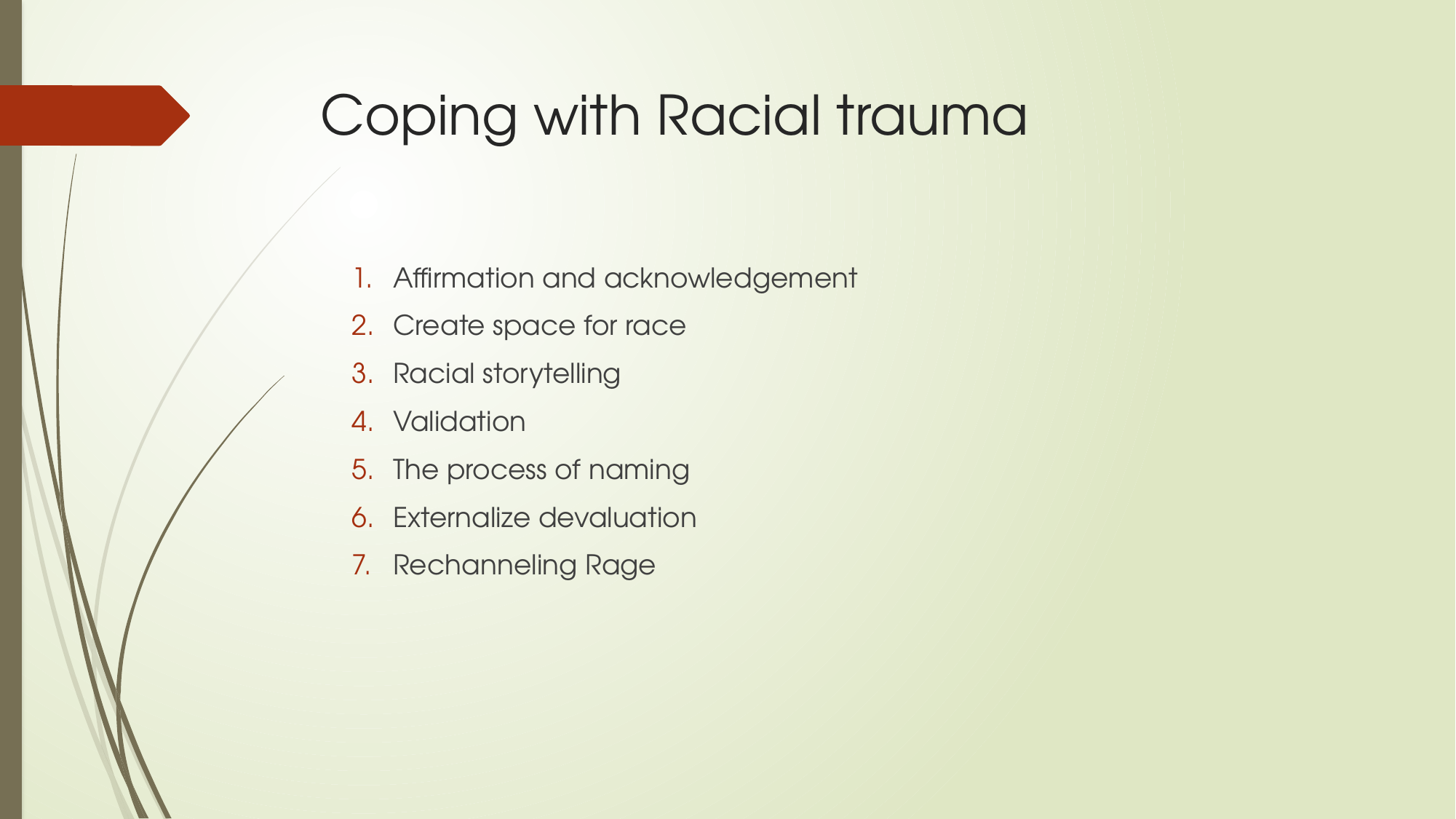

# Coping with Racial trauma
Affirmation and acknowledgement
Create space for race
Racial storytelling
Validation
The process of naming
Externalize devaluation
Rechanneling Rage